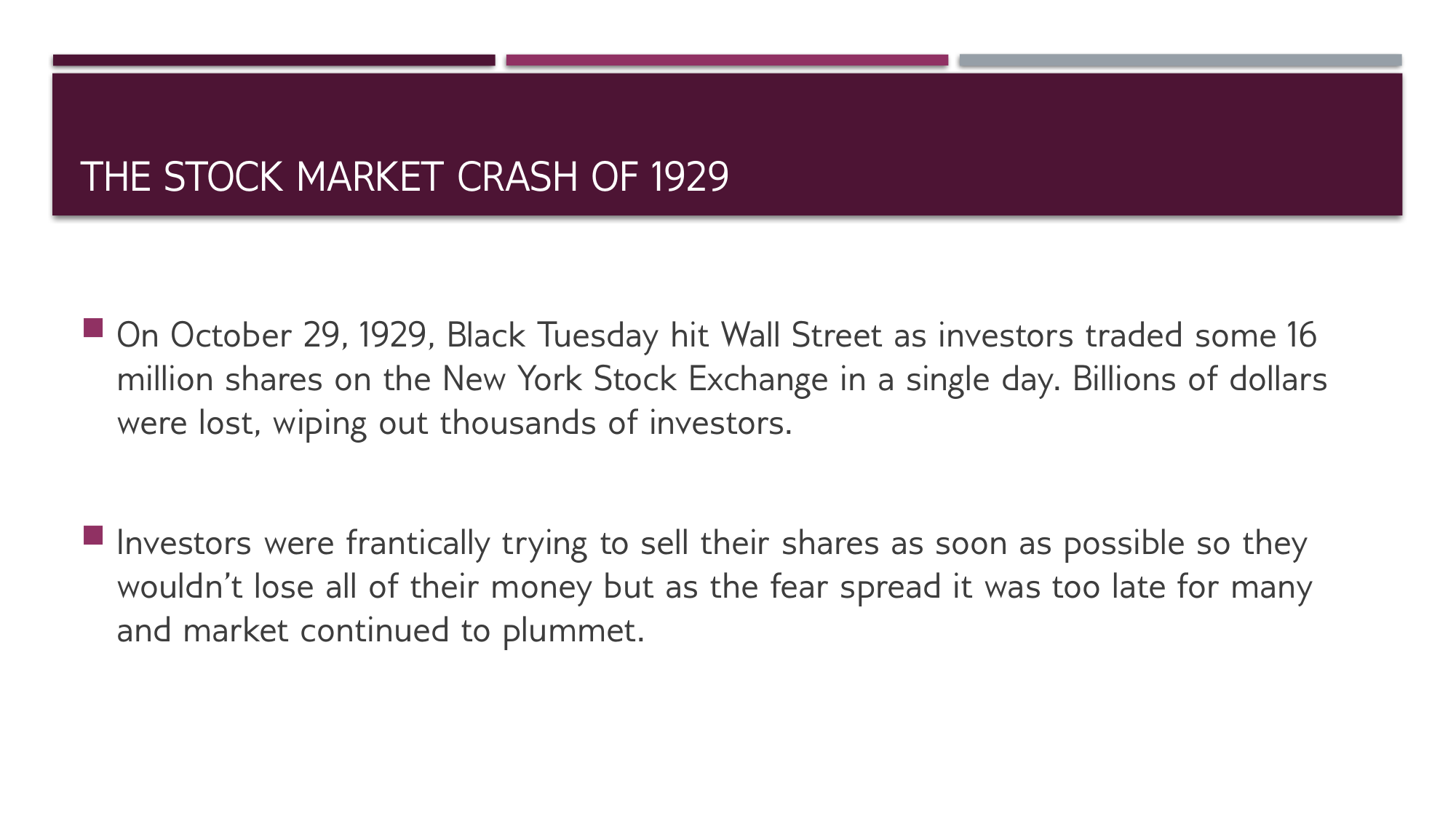

# The Stock Market Crash of 1929
On October 29, 1929, Black Tuesday hit Wall Street as investors traded some 16 million shares on the New York Stock Exchange in a single day. Billions of dollars were lost, wiping out thousands of investors.

Investors were frantically trying to sell their shares as soon as possible so they wouldn’t lose all of their money but as the fear spread it was too late for many and market continued to plummet.